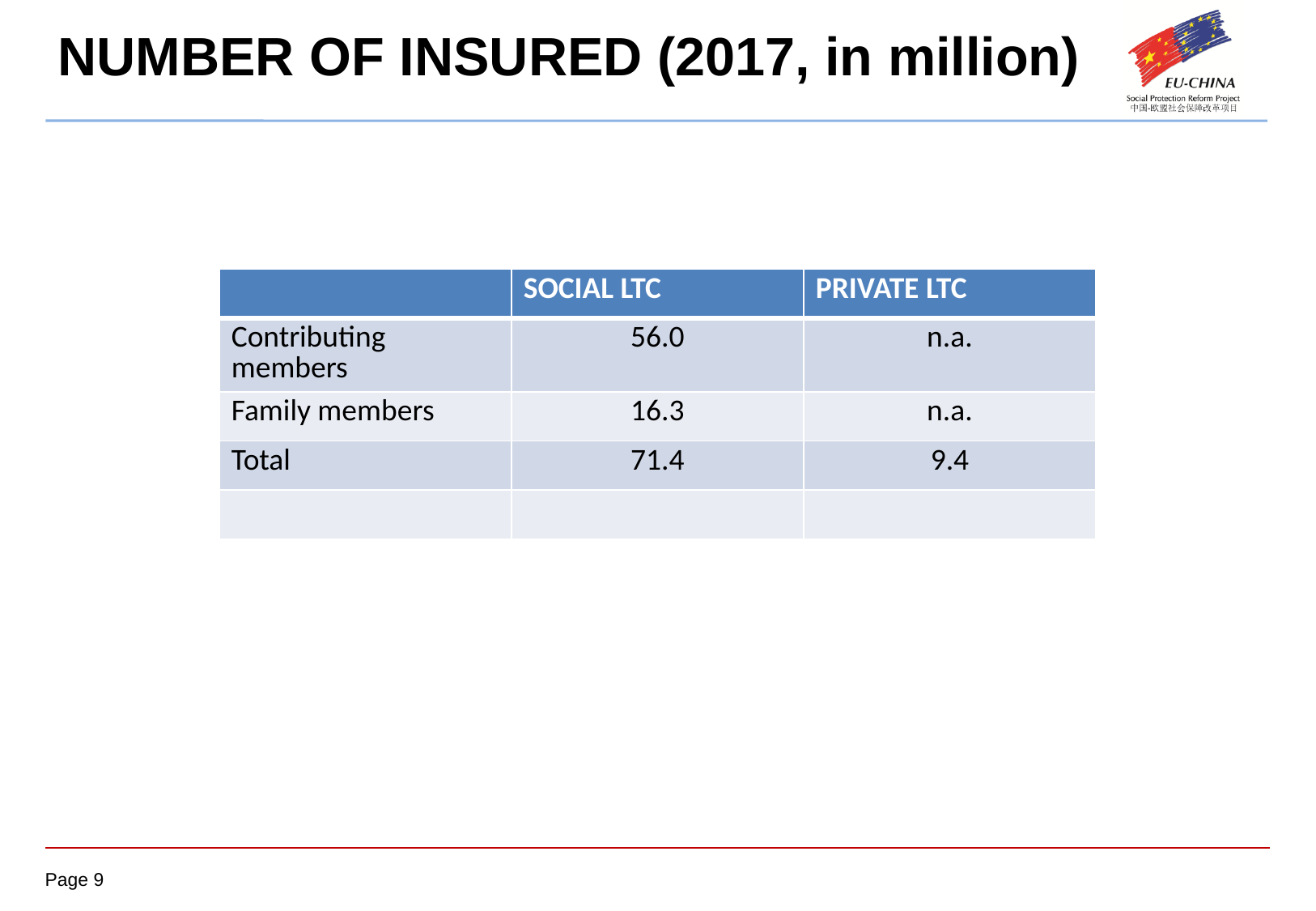

# NUMBER OF INSURED (2017, in million)
|  | SOCIAL LTC | PRIVATE LTC |
| --- | --- | --- |
| Contributing members | 56.0 | n.a. |
| Family members | 16.3 | n.a. |
| Total | 71.4 | 9.4 |
|  |  |  |